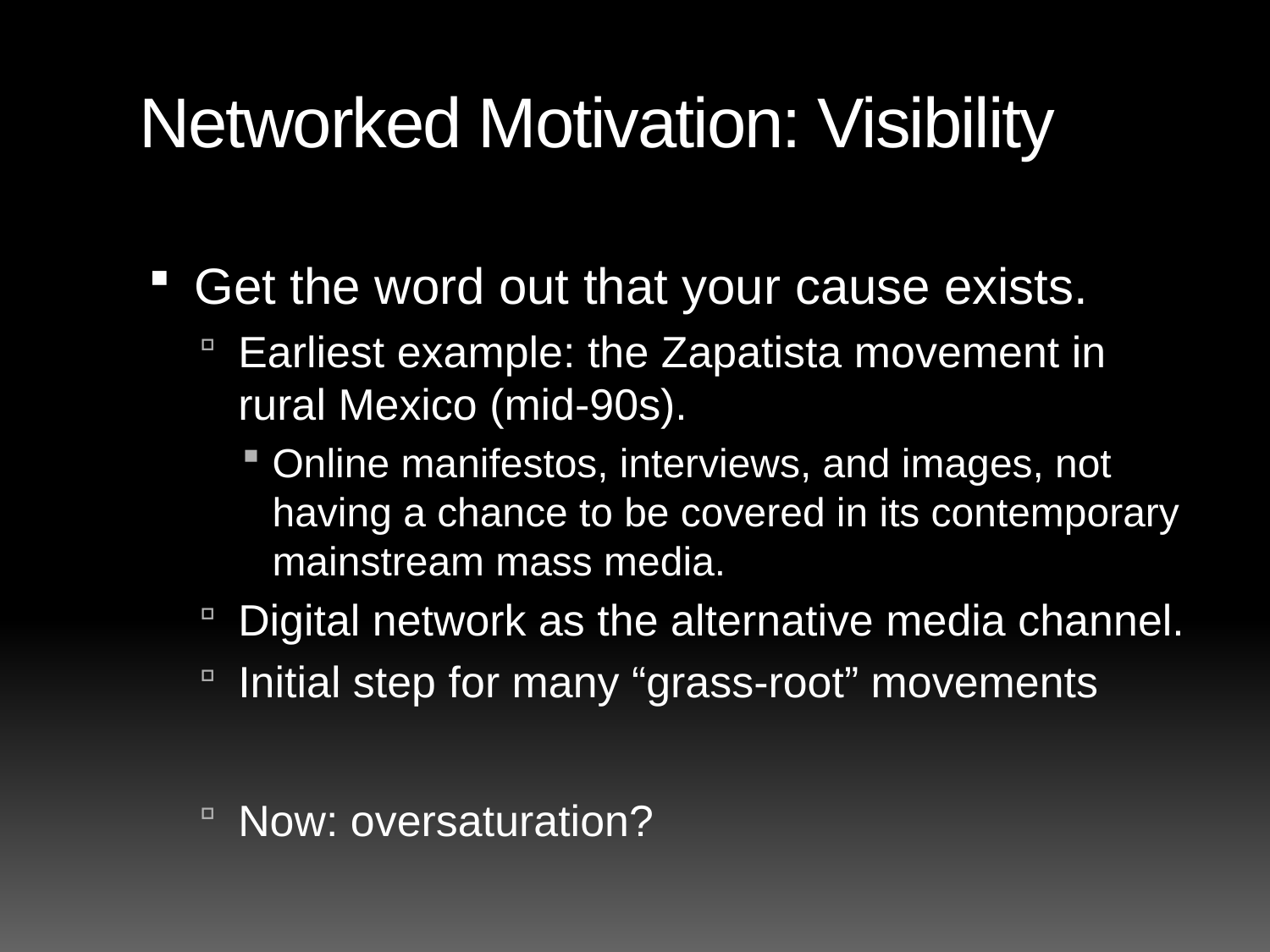

# Networked Motivation: Visibility
Get the word out that your cause exists.
Earliest example: the Zapatista movement in rural Mexico (mid-90s).
Online manifestos, interviews, and images, not having a chance to be covered in its contemporary mainstream mass media.
Digital network as the alternative media channel.
Initial step for many “grass-root” movements

Now: oversaturation?